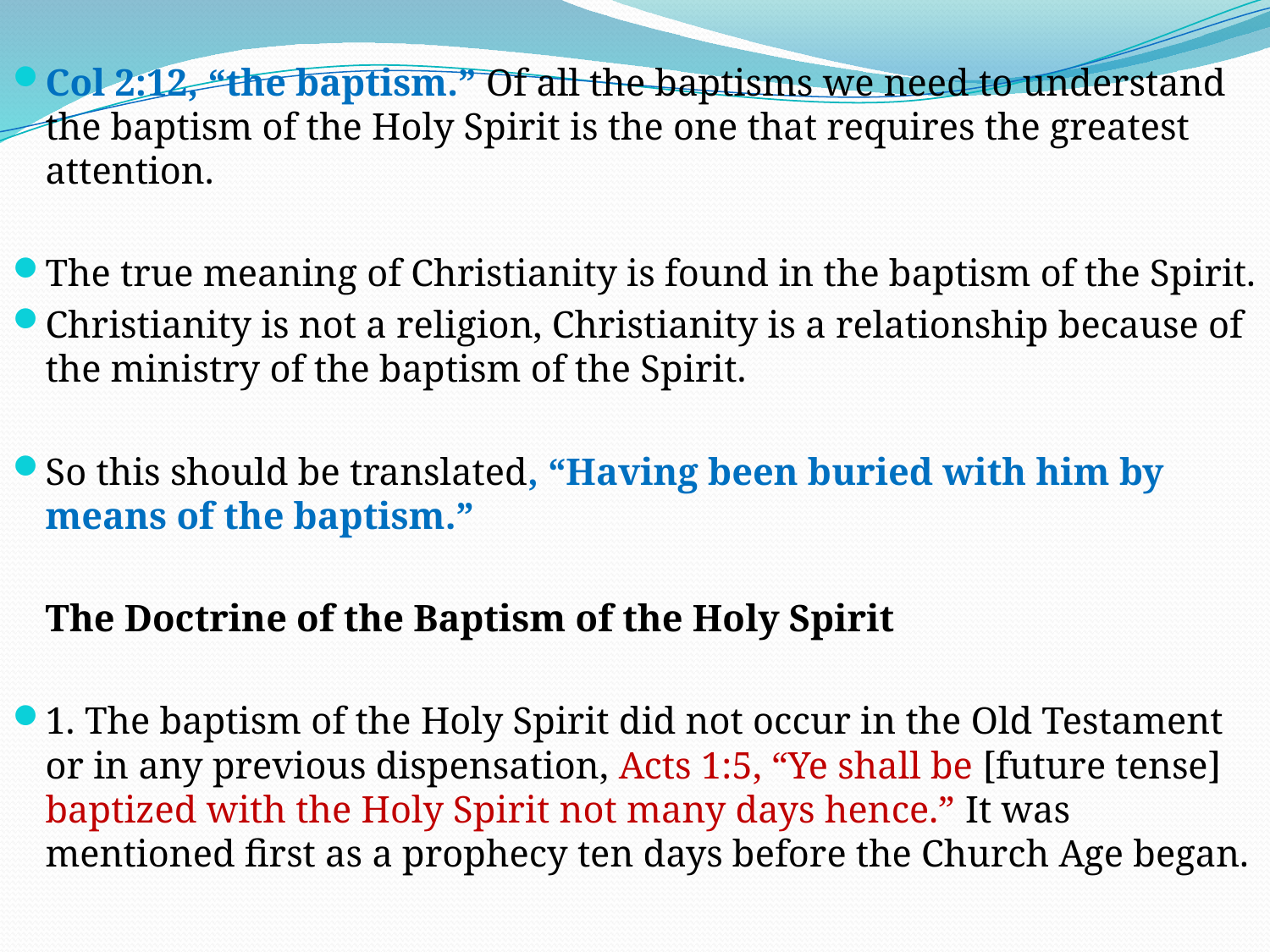

Col 2:12, “the baptism.” Of all the baptisms we need to understand the baptism of the Holy Spirit is the one that requires the greatest attention.

The true meaning of Christianity is found in the baptism of the Spirit.
Christianity is not a religion, Christianity is a relationship because of the ministry of the baptism of the Spirit.

So this should be translated, “Having been buried with him by means of the baptism.”

	The Doctrine of the Baptism of the Holy Spirit

1. The baptism of the Holy Spirit did not occur in the Old Testament or in any previous dispensation, Acts 1:5, “Ye shall be [future tense] baptized with the Holy Spirit not many days hence.” It was mentioned first as a prophecy ten days before the Church Age began.